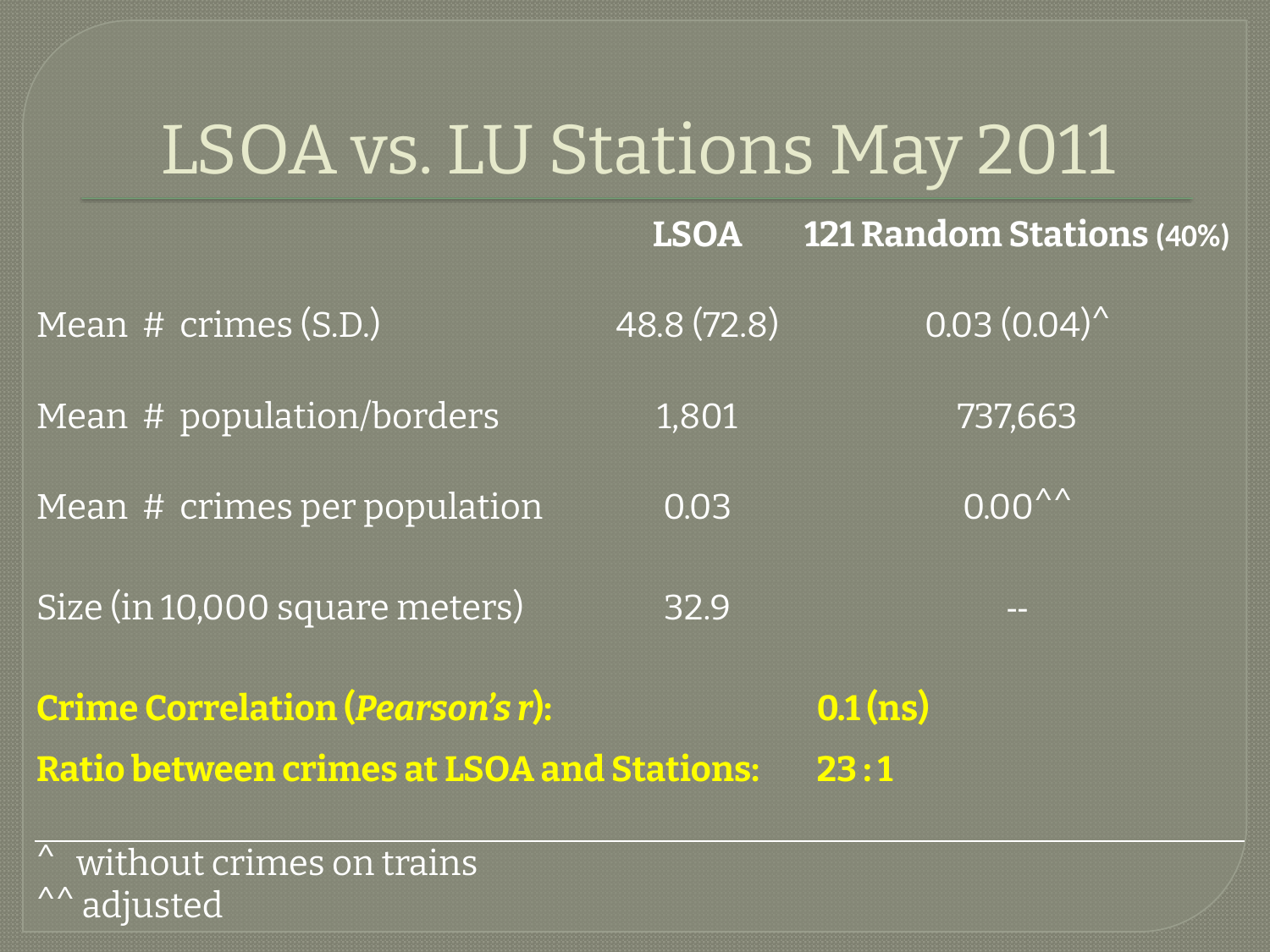

# LSOA vs. LU Stations May 2011
|  |  | LSOA | 121 Random Stations (40%) |
| --- | --- | --- | --- |
| Mean # crimes (S.D.) |  | 48.8 (72.8) | 0.03 (0.04)^ |
| Mean # population/borders |  | 1,801 | 737,663 |
| Mean # crimes per population |  | 0.03 | 0.00^^ |
|  |  |  |  |
| Size (in 10,000 square meters) |  | 32.9 | -- |
|  |  |  |  |
| Crime Correlation (Pearson’s r): |  |  | 0.1 (ns) |
| Ratio between crimes at LSOA and Stations: |  |  | 23 : 1 |
|  |  |  |  |
| ^ without crimes on trains ^^ adjusted |  |  |  |